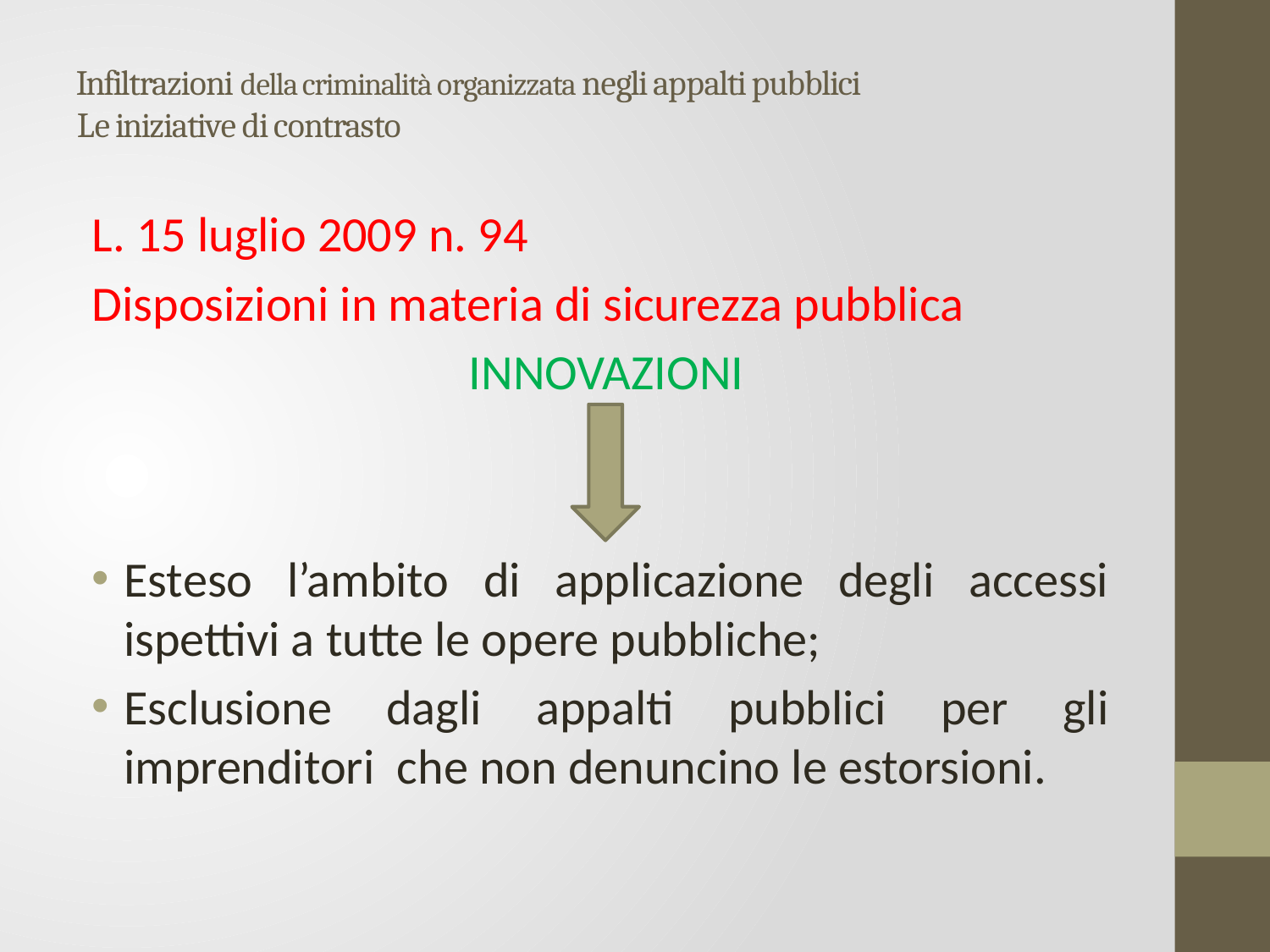

# Infiltrazioni della criminalità organizzata negli appalti pubblici Le iniziative di contrasto
L. 15 luglio 2009 n. 94
Disposizioni in materia di sicurezza pubblica
 INNOVAZIONI

Esteso l’ambito di applicazione degli accessi ispettivi a tutte le opere pubbliche;
Esclusione dagli appalti pubblici per gli imprenditori  che non denuncino le estorsioni.